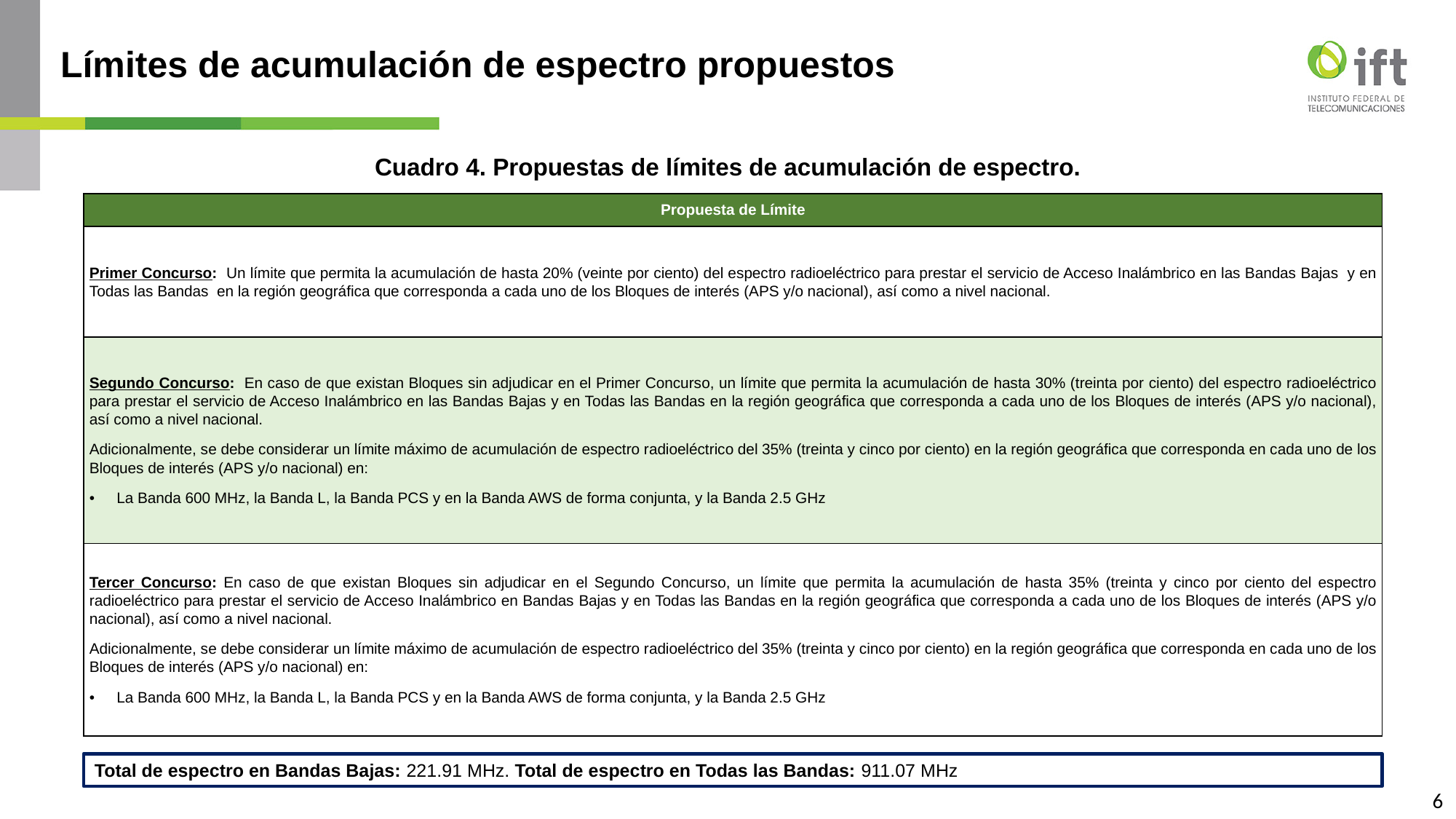

# Límites de acumulación de espectro propuestos
Cuadro 4. Propuestas de límites de acumulación de espectro.

| Propuesta de Límite |
| --- |
| Primer Concurso: Un límite que permita la acumulación de hasta 20% (veinte por ciento) del espectro radioeléctrico para prestar el servicio de Acceso Inalámbrico en las Bandas Bajas y en Todas las Bandas en la región geográfica que corresponda a cada uno de los Bloques de interés (APS y/o nacional), así como a nivel nacional. |
| Segundo Concurso: En caso de que existan Bloques sin adjudicar en el Primer Concurso, un límite que permita la acumulación de hasta 30% (treinta por ciento) del espectro radioeléctrico para prestar el servicio de Acceso Inalámbrico en las Bandas Bajas y en Todas las Bandas en la región geográfica que corresponda a cada uno de los Bloques de interés (APS y/o nacional), así como a nivel nacional. Adicionalmente, se debe considerar un límite máximo de acumulación de espectro radioeléctrico del 35% (treinta y cinco por ciento) en la región geográfica que corresponda en cada uno de los Bloques de interés (APS y/o nacional) en: La Banda 600 MHz, la Banda L, la Banda PCS y en la Banda AWS de forma conjunta, y la Banda 2.5 GHz |
| Tercer Concurso: En caso de que existan Bloques sin adjudicar en el Segundo Concurso, un límite que permita la acumulación de hasta 35% (treinta y cinco por ciento del espectro radioeléctrico para prestar el servicio de Acceso Inalámbrico en Bandas Bajas y en Todas las Bandas en la región geográfica que corresponda a cada uno de los Bloques de interés (APS y/o nacional), así como a nivel nacional. Adicionalmente, se debe considerar un límite máximo de acumulación de espectro radioeléctrico del 35% (treinta y cinco por ciento) en la región geográfica que corresponda en cada uno de los Bloques de interés (APS y/o nacional) en: La Banda 600 MHz, la Banda L, la Banda PCS y en la Banda AWS de forma conjunta, y la Banda 2.5 GHz |
Total de espectro en Bandas Bajas: 221.91 MHz. Total de espectro en Todas las Bandas: 911.07 MHz